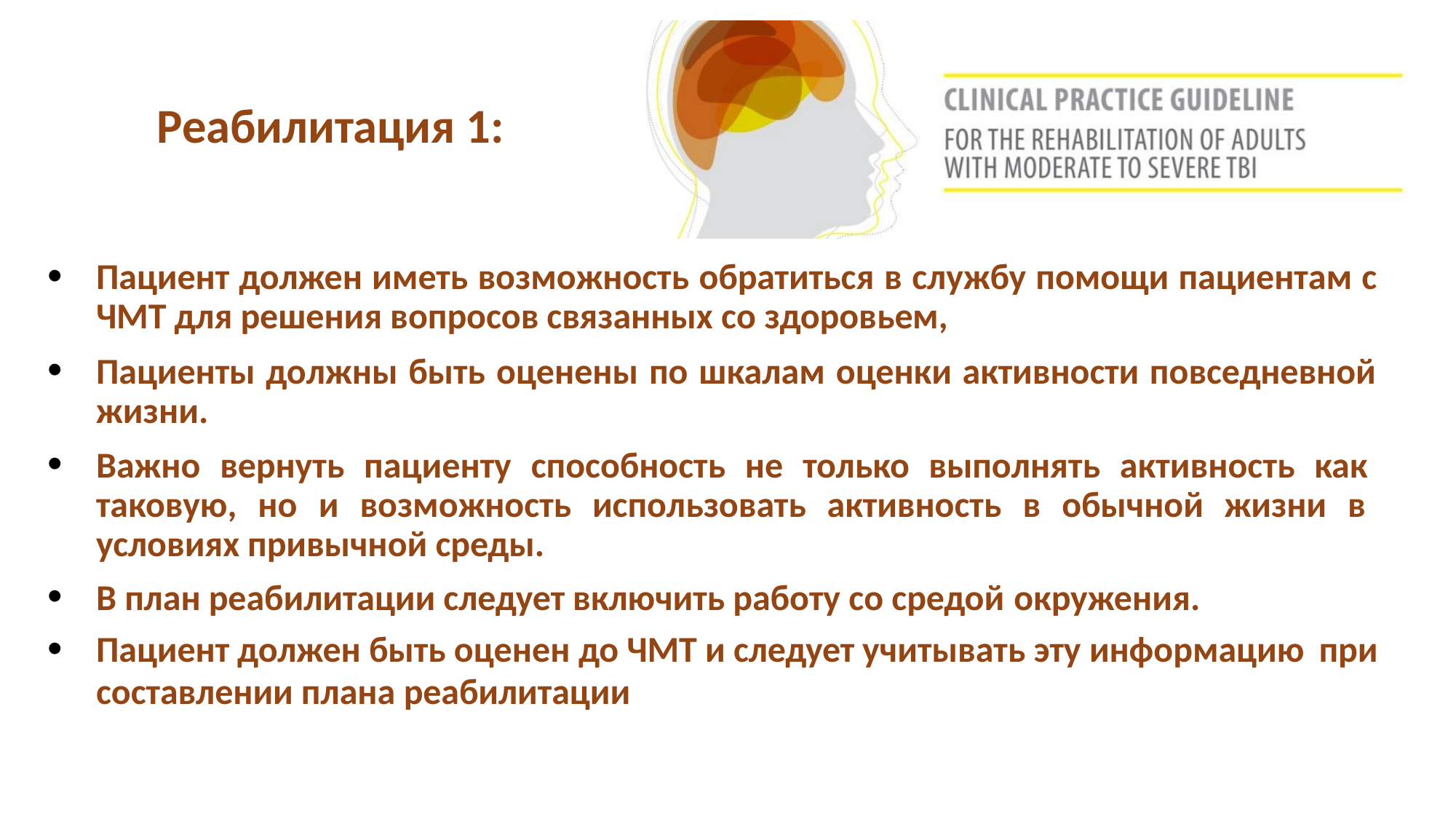

# Реабилитация 1:
Пациент должен иметь возможность обратиться в службу помощи пациентам с  ЧМТ для решения вопросов связанных со здоровьем,
Пациенты должны быть оценены по шкалам оценки активности повседневной  жизни.
Важно вернуть пациенту способность не только выполнять активность как  таковую, но и возможность использовать активность в обычной жизни в  условиях привычной среды.
В план реабилитации следует включить работу со средой окружения.
Пациент должен быть оценен до ЧМТ и следует учитывать эту информацию при
составлении плана реабилитации